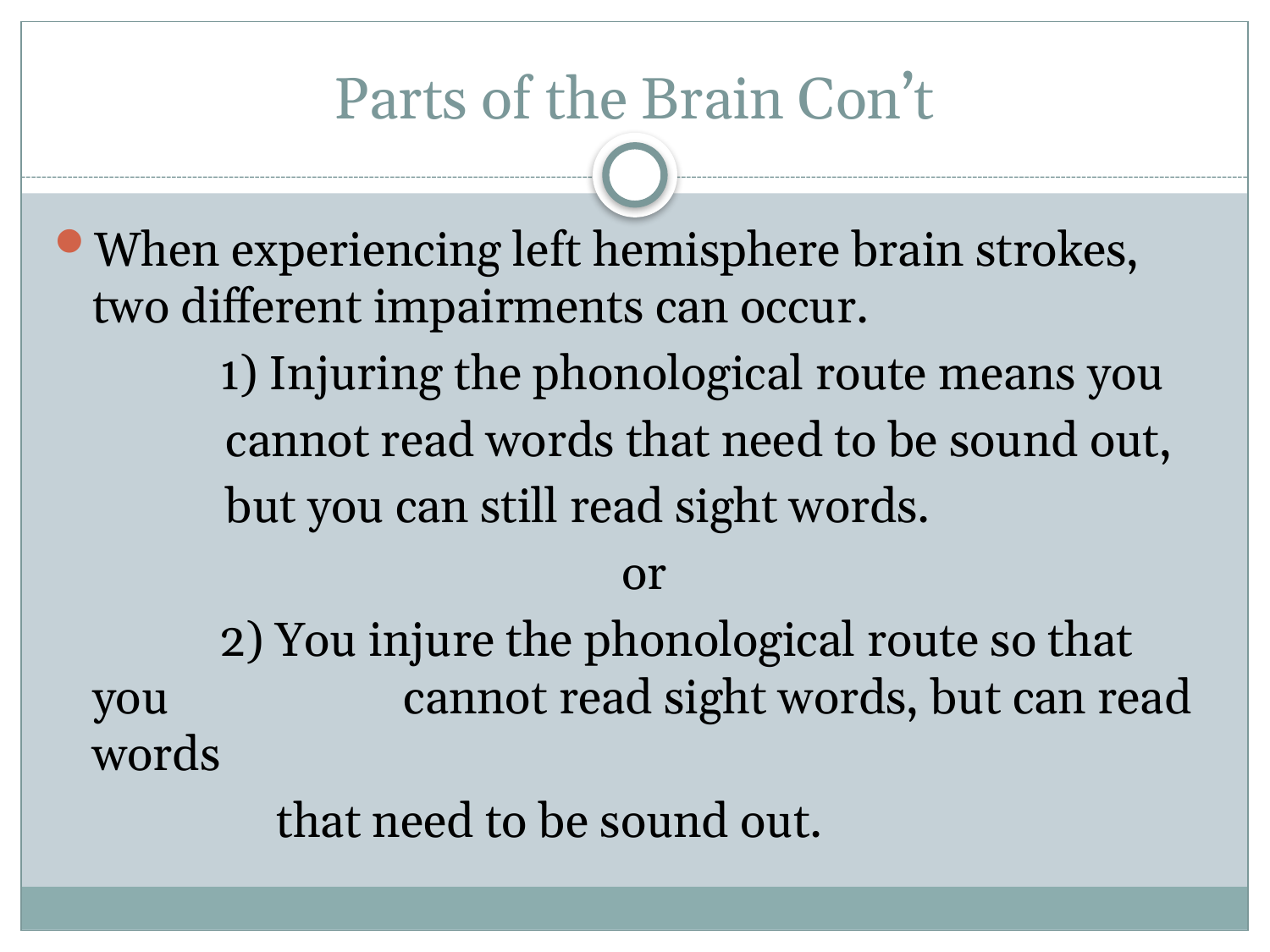

# Parts of the Brain Con’t
When experiencing left hemisphere brain strokes, two different impairments can occur.
		1) Injuring the phonological route means you
               cannot read words that need to be sound out,
               but you can still read sight words.
				             or
		2) You injure the phonological route so that you 		     cannot read sight words, but can read words
		     that need to be sound out.